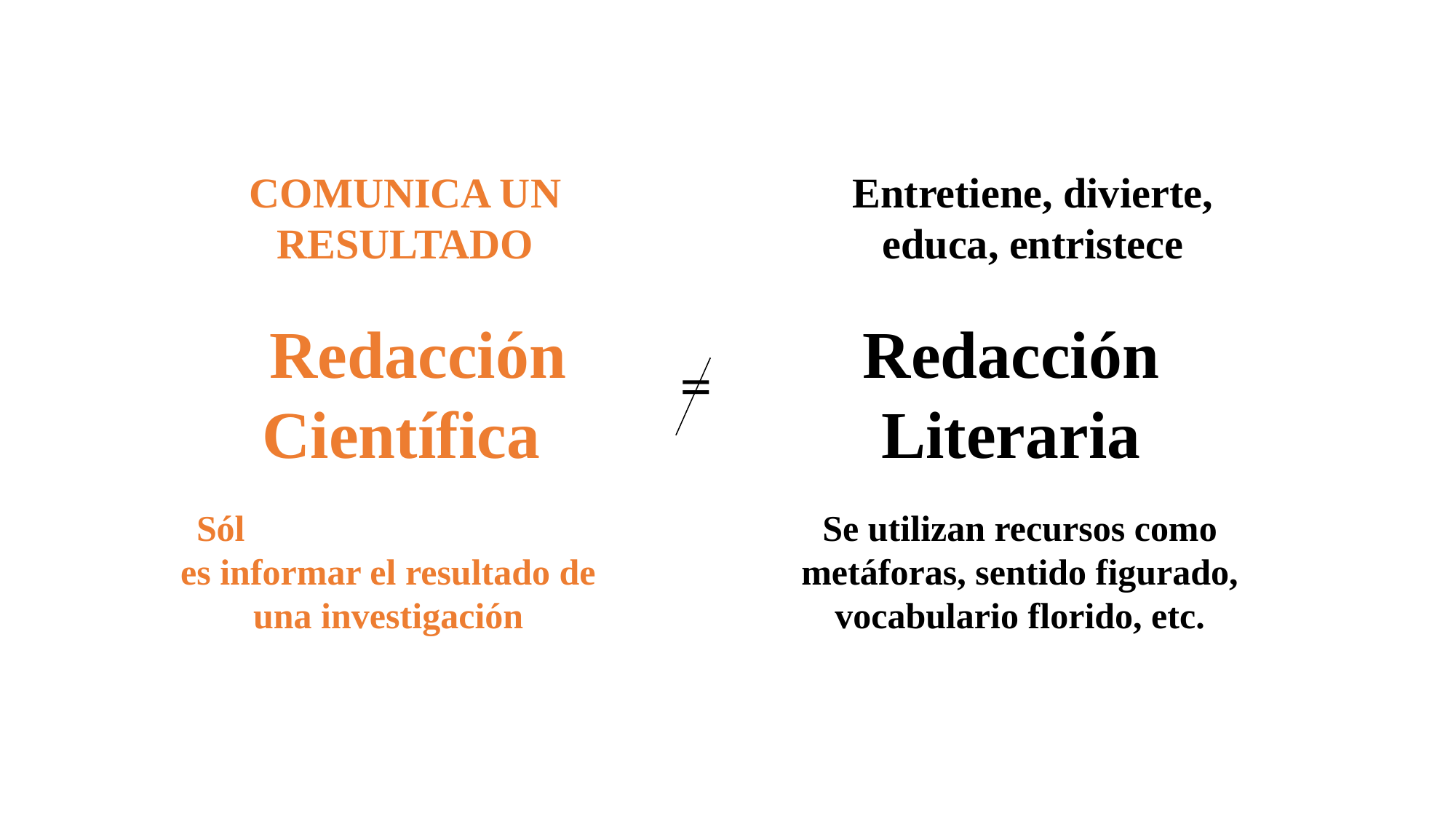

COMUNICA UN RESULTADO
Entretiene, divierte, educa, entristece
Redacción
Científica
Redacción Literaria
=

Sólo tiene un propósito y es informar el resultado de una investigación
Se utilizan recursos como metáforas, sentido figurado, vocabulario florido, etc.